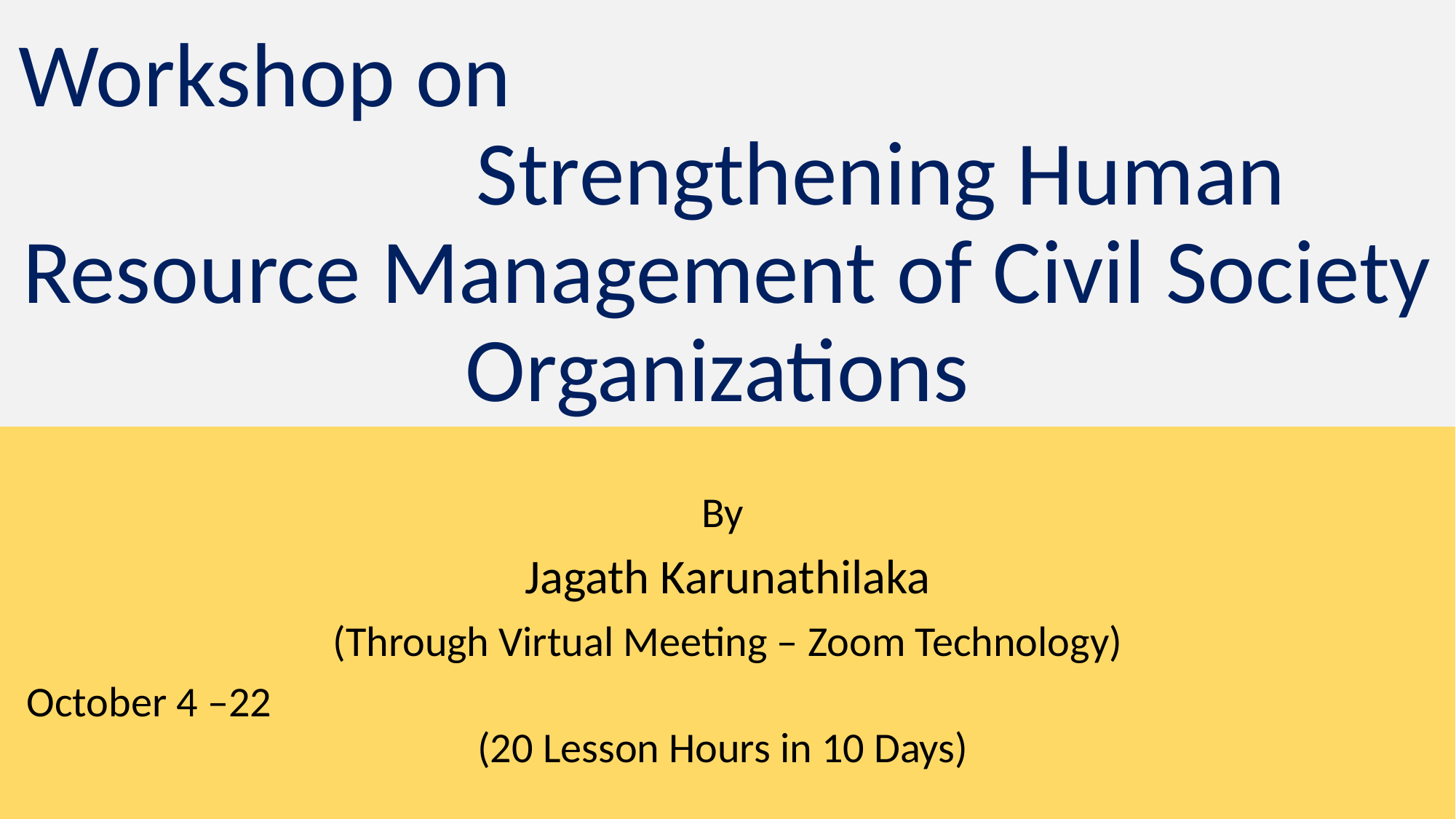

# Workshop on                                                             Strengthening Human Resource Management of Civil Society Organizations

By
Jagath Karunathilaka
(Through Virtual Meeting – Zoom Technology)
October 4 –22                                                                                                                         (20 Lesson Hours in 10 Days)